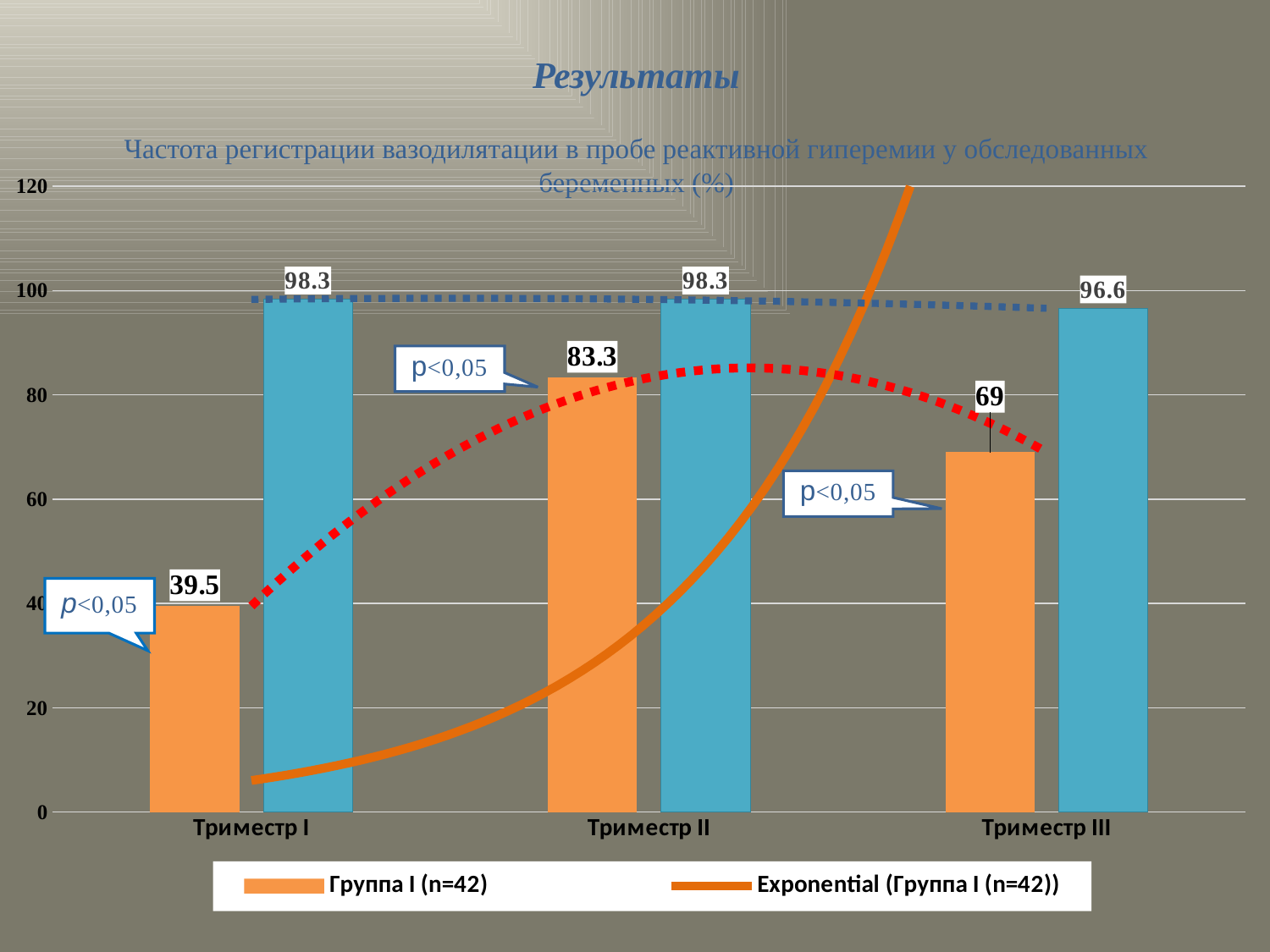

# Результаты Частота регистрации вазодилятации в пробе реактивной гиперемии у обследованных беременных (%)

### Chart

| Category | Группа I (n=42) | Группа II (n=59) |
|---|---|---|
| Триместр I | 39.5 | 98.3 |
| Триместр II | 83.3 | 98.3 |
| Триместр III | 69.0 | 96.6 |